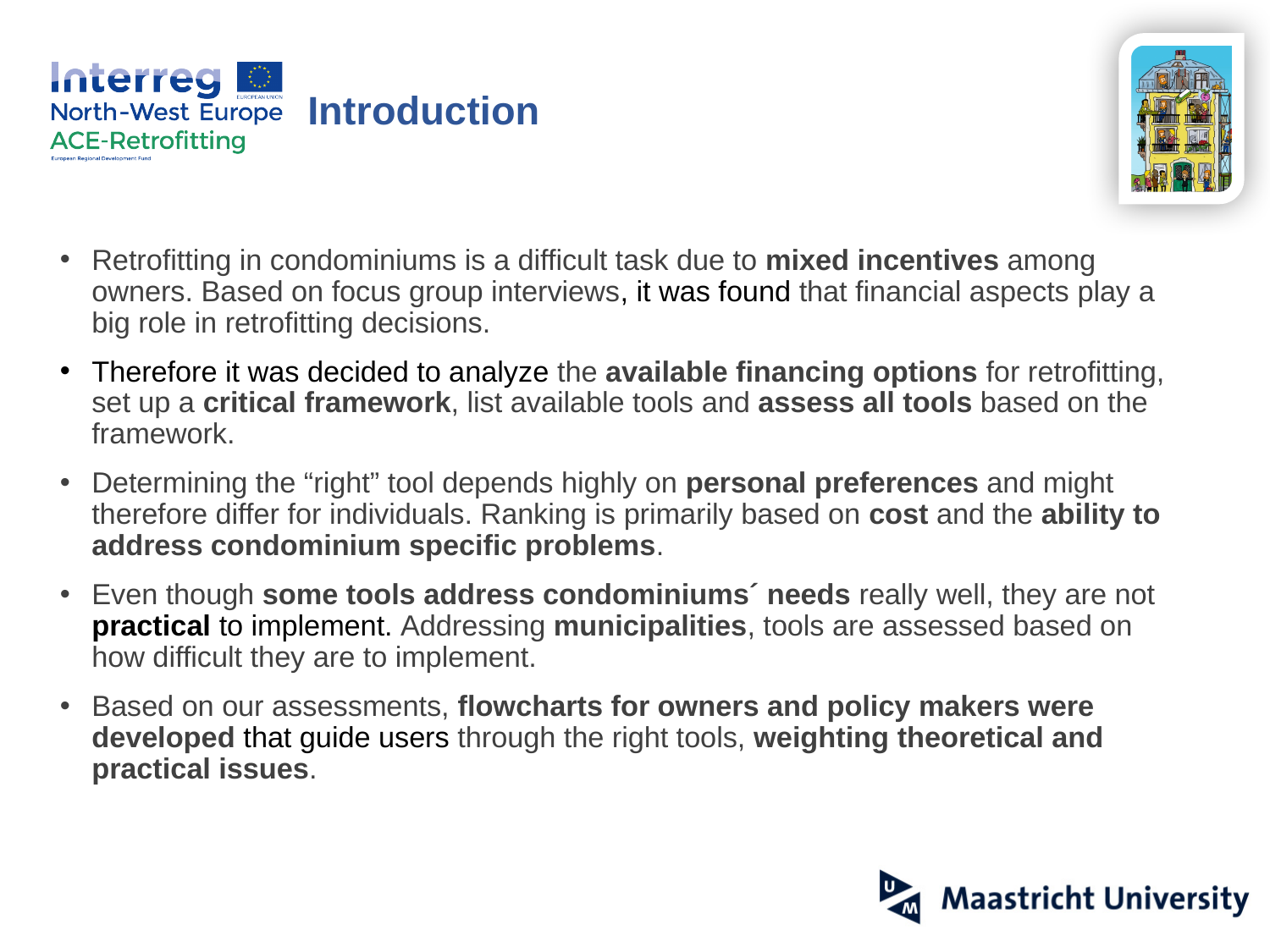

# Introduction
Retrofitting in condominiums is a difficult task due to mixed incentives among owners. Based on focus group interviews, it was found that financial aspects play a big role in retrofitting decisions.
Therefore it was decided to analyze the available financing options for retrofitting, set up a critical framework, list available tools and assess all tools based on the framework.
Determining the “right” tool depends highly on personal preferences and might therefore differ for individuals. Ranking is primarily based on cost and the ability to address condominium specific problems.
Even though some tools address condominiums´ needs really well, they are not practical to implement. Addressing municipalities, tools are assessed based on how difficult they are to implement.
Based on our assessments, flowcharts for owners and policy makers were developed that guide users through the right tools, weighting theoretical and practical issues.